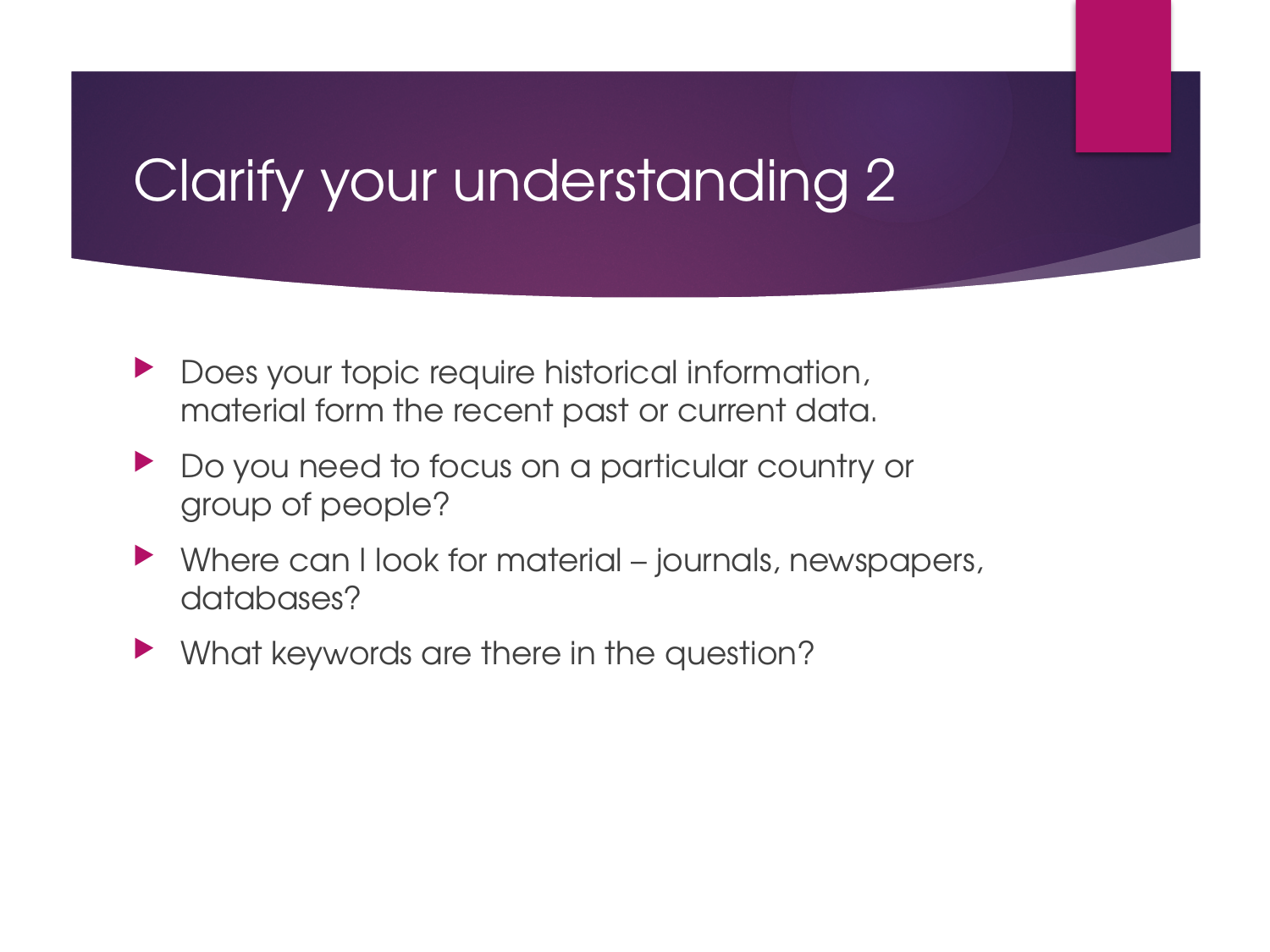

# Clarify your understanding 2
Does your topic require historical information, material form the recent past or current data.
Do you need to focus on a particular country or group of people?
Where can I look for material – journals, newspapers, databases?
What keywords are there in the question?